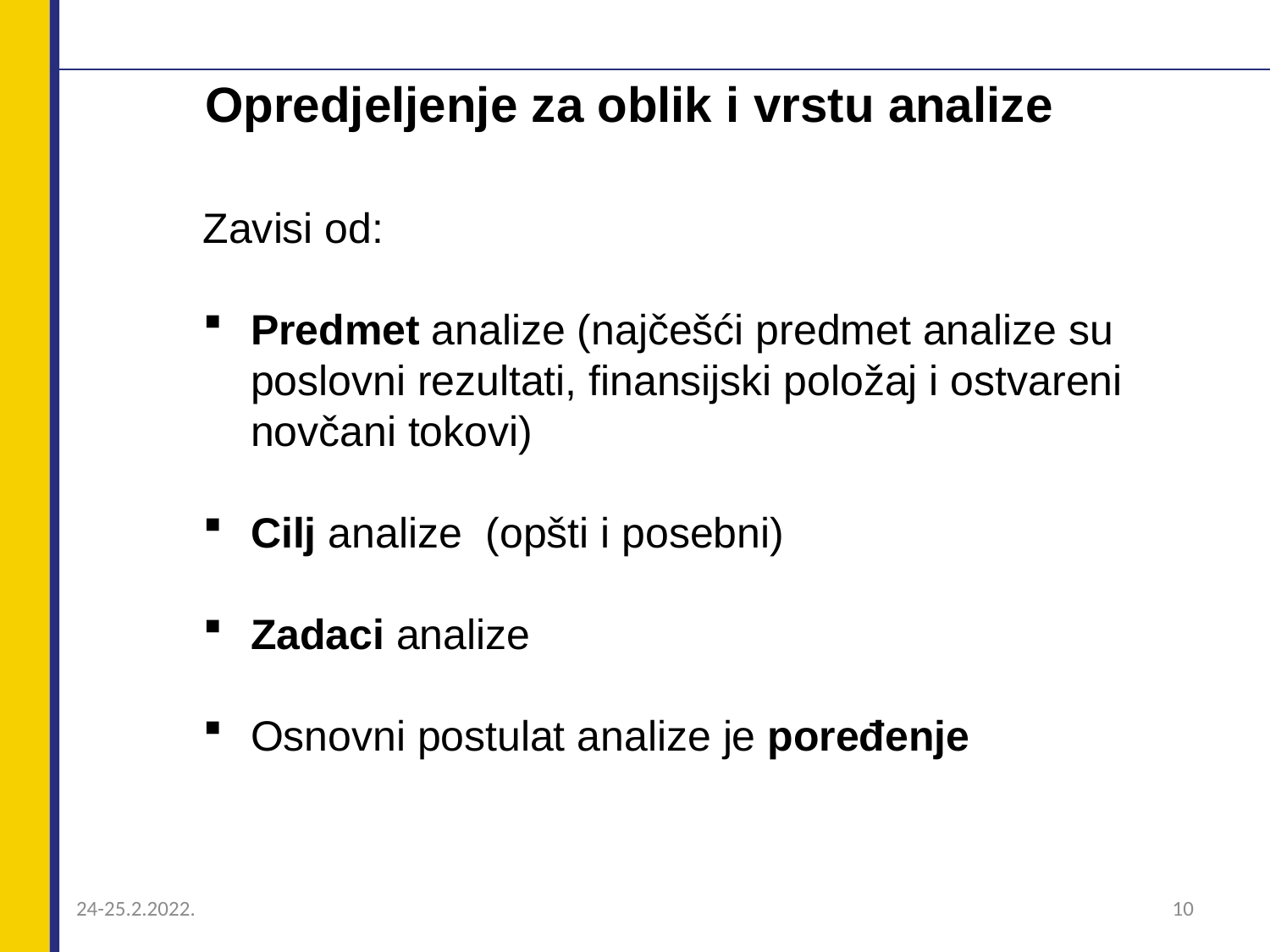

# Opredjeljenje za oblik i vrstu analize
Zavisi od:

Predmet analize (najčešći predmet analize su poslovni rezultati, finansijski položaj i ostvareni novčani tokovi)

Cilj analize  (opšti i posebni)

Zadaci analize

Osnovni postulat analize je poređenje
24-25.2.2022.
10